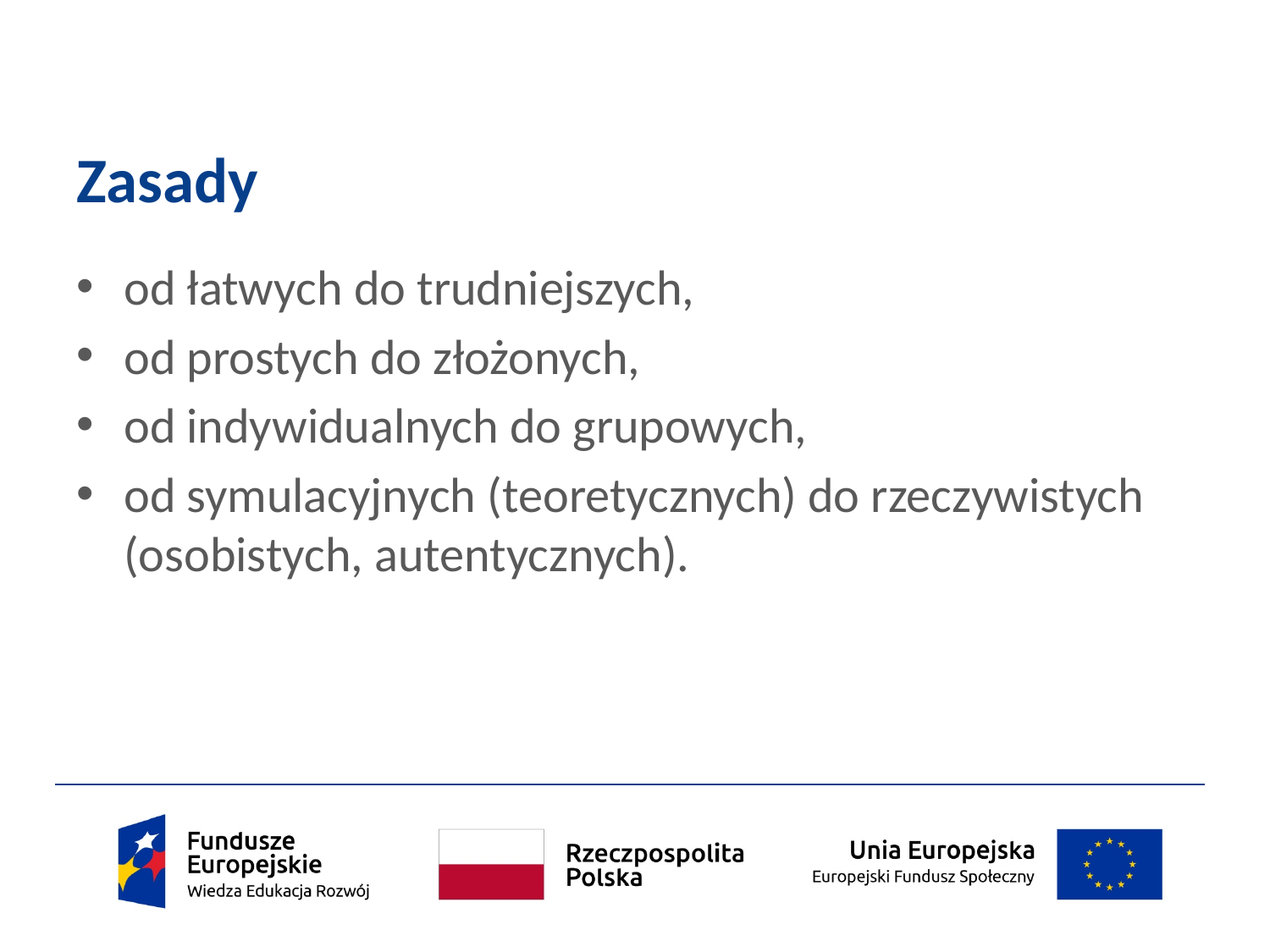

# Zasady
od łatwych do trudniejszych,
od prostych do złożonych,
od indywidualnych do grupowych,
od symulacyjnych (teoretycznych) do rzeczywistych (osobistych, autentycznych).